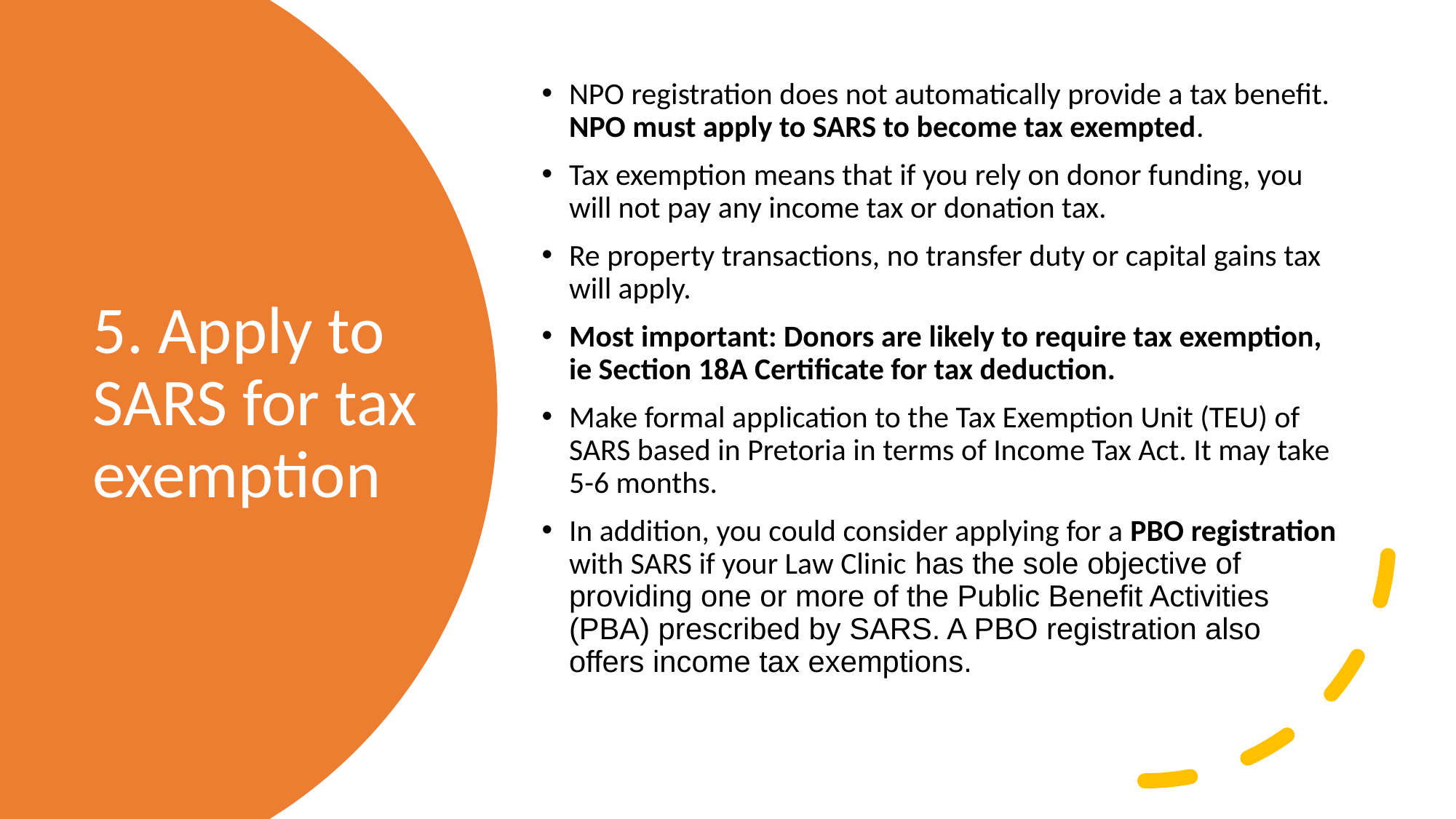

NPO registration does not automatically provide a tax benefit. NPO must apply to SARS to become tax exempted.
Tax exemption means that if you rely on donor funding, you will not pay any income tax or donation tax.
Re property transactions, no transfer duty or capital gains tax will apply.
Most important: Donors are likely to require tax exemption, ie Section 18A Certificate for tax deduction.
Make formal application to the Tax Exemption Unit (TEU) of SARS based in Pretoria in terms of Income Tax Act. It may take 5-6 months.
In addition, you could consider applying for a PBO registration with SARS if your Law Clinic has the sole objective of providing one or more of the Public Benefit Activities (PBA) prescribed by SARS. A PBO registration also offers income tax exemptions.

# 5. Apply to SARS for tax exemption